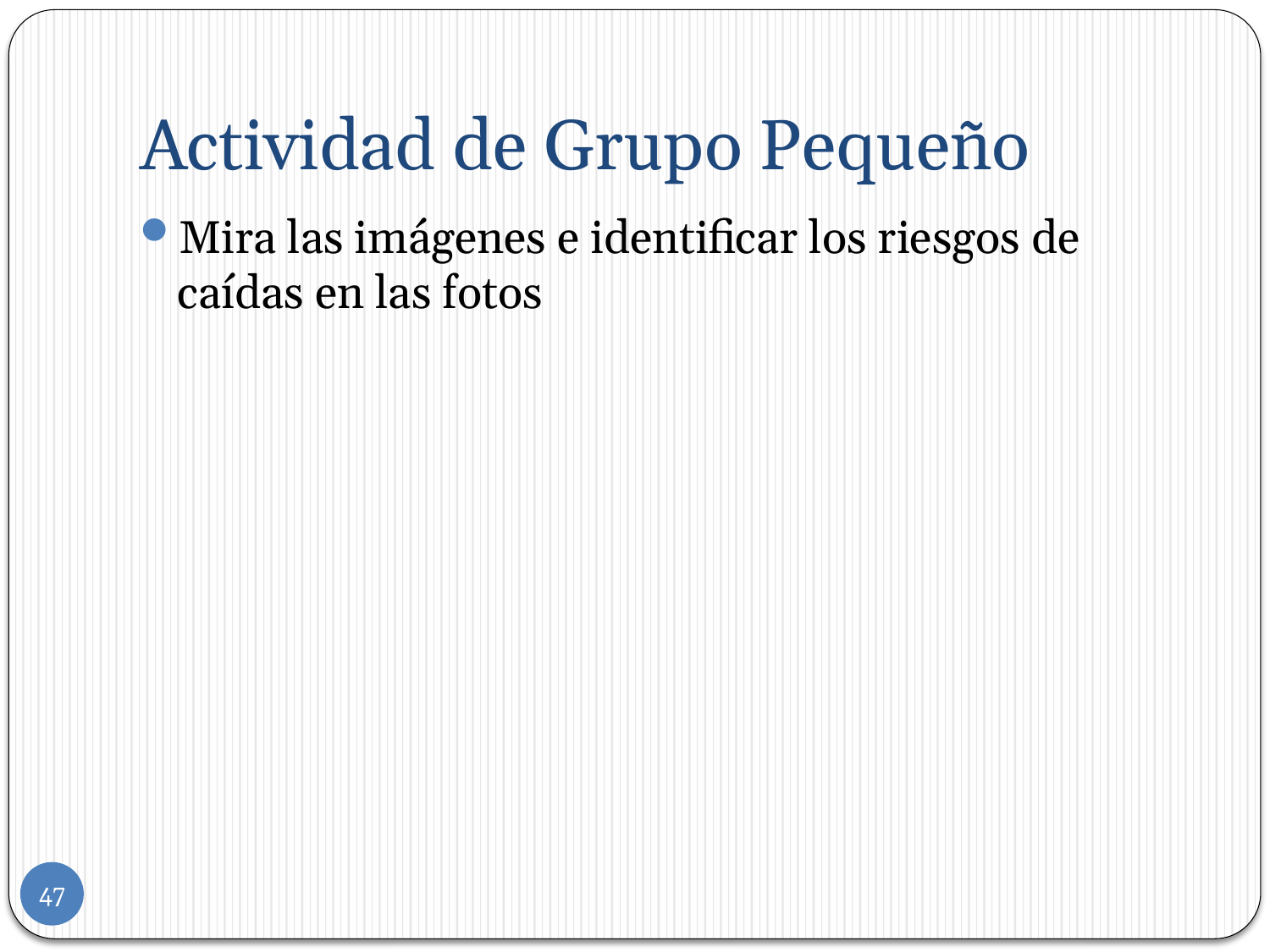

# Actividad de Grupo Pequeño
Mira las imágenes e identificar los riesgos de caídas en las fotos
47